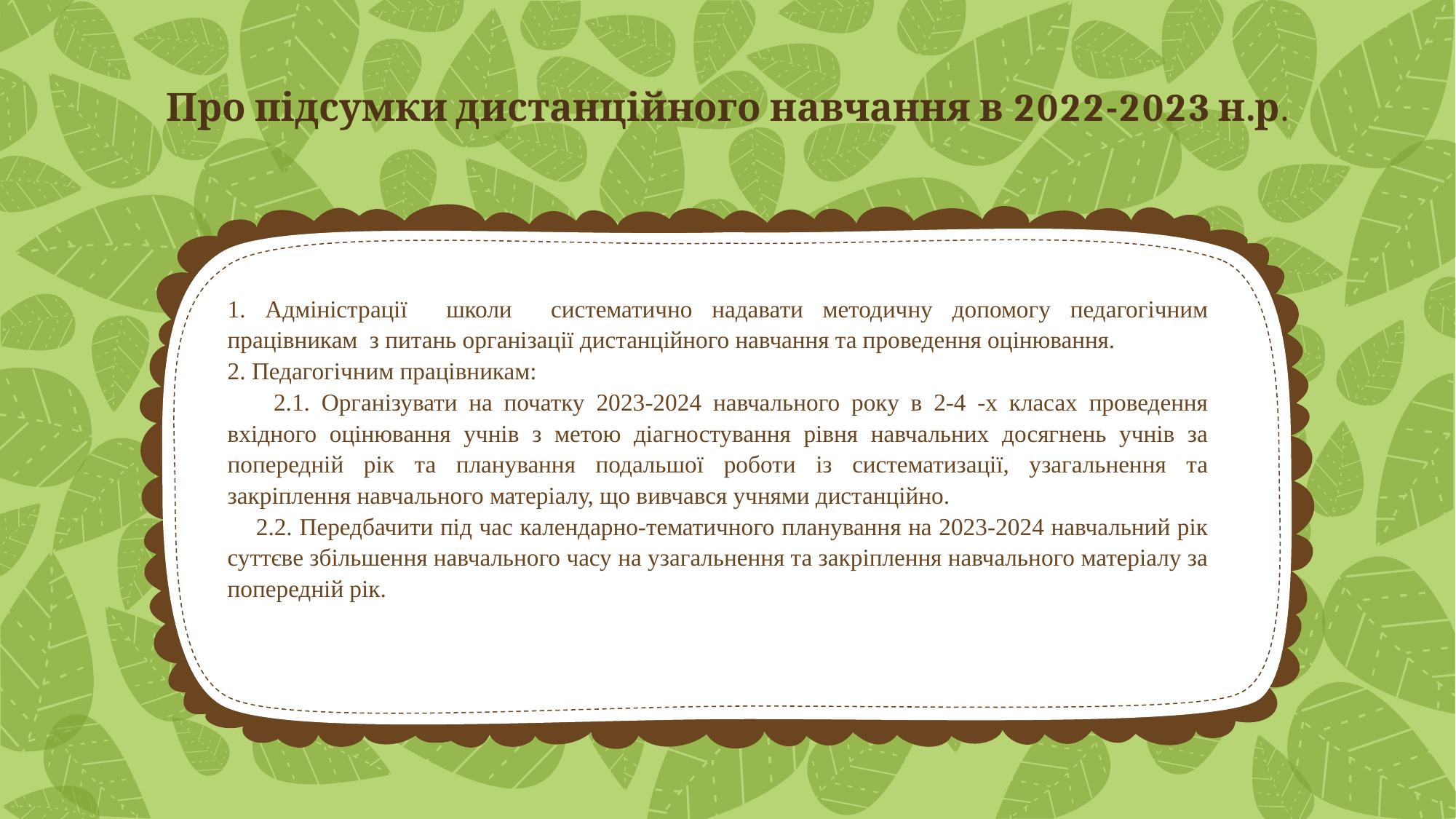

# Про підсумки дистанційного навчання в 2022-2023 н.р.
1. Адміністрації  школи  систематично надавати методичну допомогу педагогічним працівникам  з питань організації дистанційного навчання та проведення оцінювання.
2. Педагогічним працівникам:
    2.1. Організувати на початку 2023-2024 навчального року в 2-4 -х класах проведення вхідного оцінювання учнів з метою діагностування рівня навчальних досягнень учнів за попередній рік та планування подальшої роботи із систематизації, узагальнення та закріплення навчального матеріалу, що вивчався учнями дистанційно.
    2.2. Передбачити під час календарно-тематичного планування на 2023-2024 навчальний рік суттєве збільшення навчального часу на узагальнення та закріплення навчального матеріалу за попередній рік.